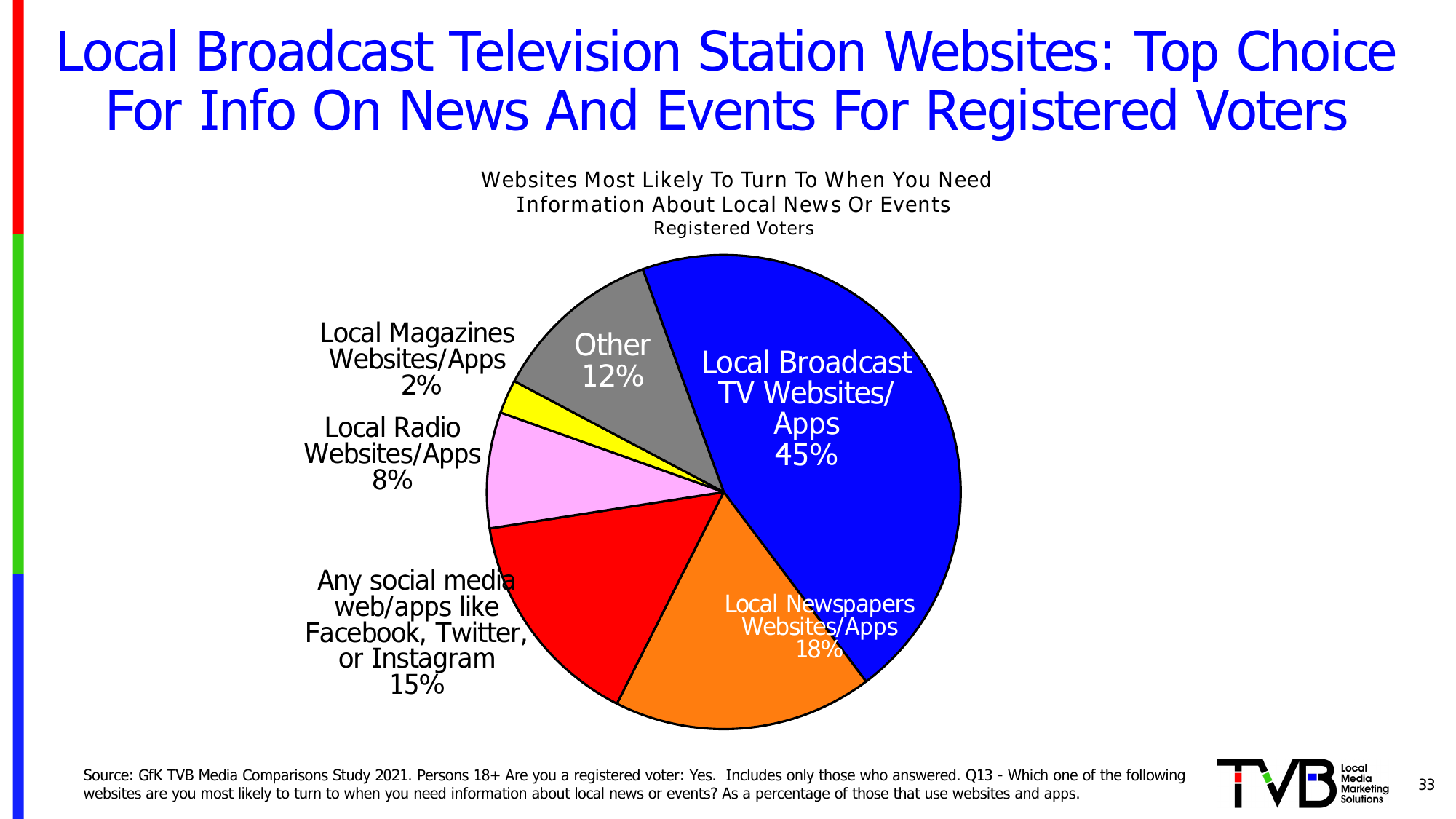

# Local Broadcast Television Station Websites: Top Choice For Info On News And Events For Registered Voters
 Websites Most Likely To Turn To When You Need Information About Local News Or Events
Registered Voters

### Chart

| Category | Column1 |
|---|---|
| Local Broadcast TV Websites/Apps | 0.453 |
| Local Newspapers Websites/Apps | 0.177 |
| Any social media web/apps like Facebook, Twitter, or Instagram | 0.151 |
| Local Radio Websites/Apps | 0.079 |
| Local Magazines Websites/Apps | 0.023 |
| Other | 0.11699999999999999 |
Source: GfK TVB Media Comparisons Study 2021. Persons 18+ Are you a registered voter: Yes.  Includes only those who answered. Q13 - Which one of the following websites are you most likely to turn to when you need information about local news or events? As a percentage of those that use websites and apps.
33